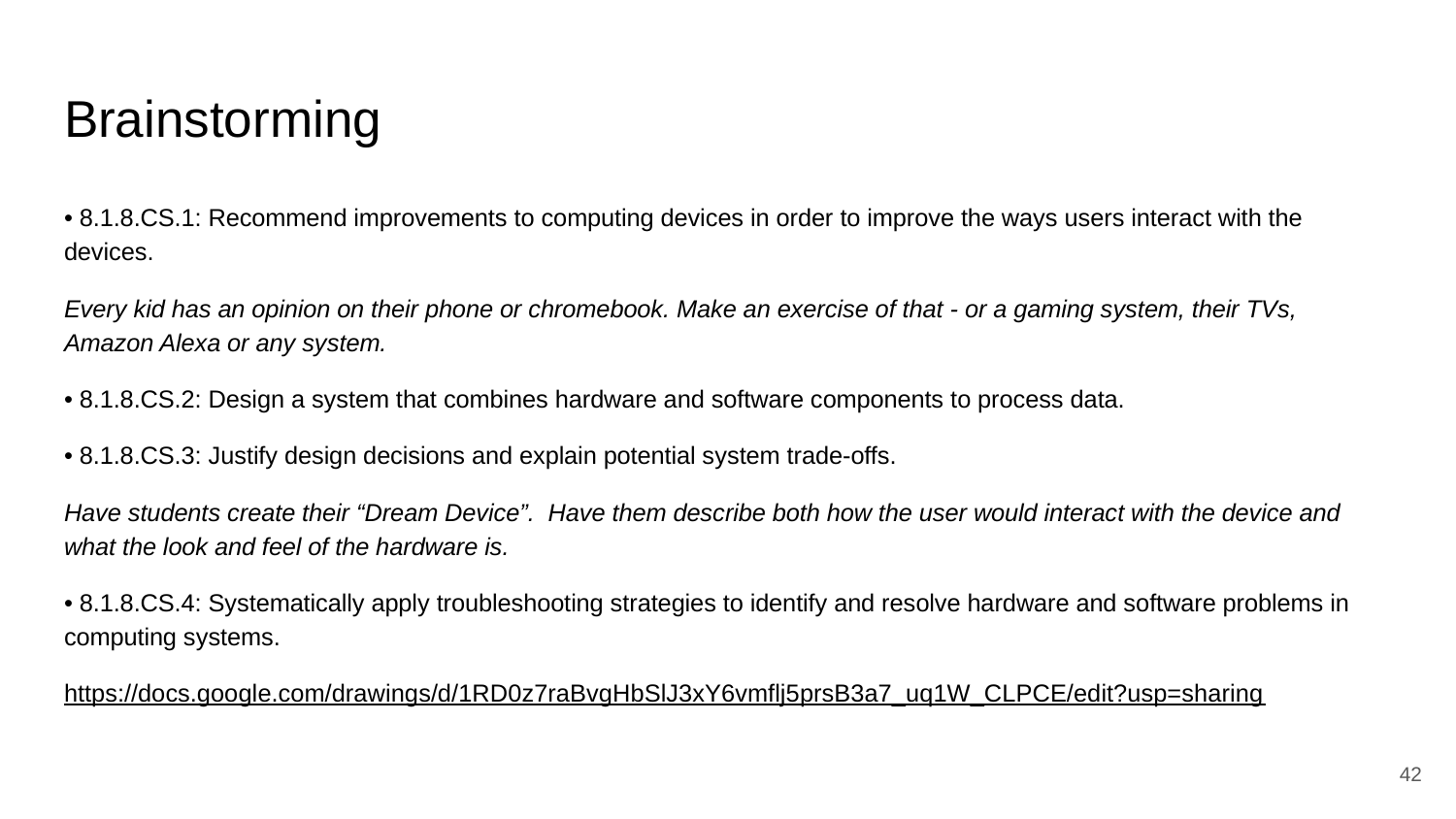

# Brainstorming
• 8.1.8.CS.1: Recommend improvements to computing devices in order to improve the ways users interact with the devices.
Every kid has an opinion on their phone or chromebook. Make an exercise of that - or a gaming system, their TVs, Amazon Alexa or any system.
• 8.1.8.CS.2: Design a system that combines hardware and software components to process data.
• 8.1.8.CS.3: Justify design decisions and explain potential system trade-offs.
Have students create their “Dream Device”.  Have them describe both how the user would interact with the device and what the look and feel of the hardware is.
• 8.1.8.CS.4: Systematically apply troubleshooting strategies to identify and resolve hardware and software problems in computing systems.
https://docs.google.com/drawings/d/1RD0z7raBvgHbSlJ3xY6vmflj5prsB3a7_uq1W_CLPCE/edit?usp=sharing
42